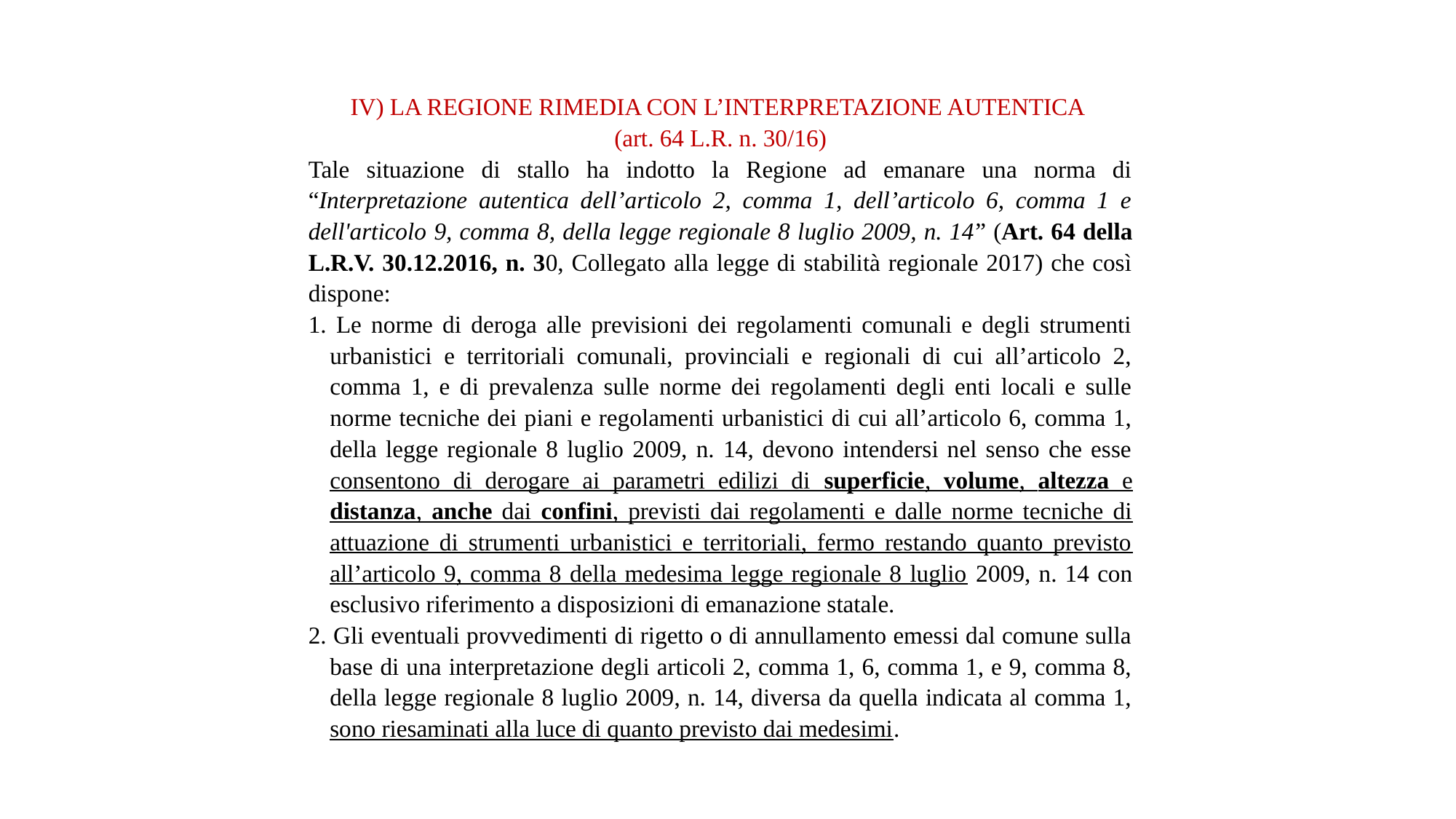

IV) LA REGIONE RIMEDIA CON L’INTERPRETAZIONE AUTENTICA
(art. 64 L.R. n. 30/16)
Tale situazione di stallo ha indotto la Regione ad emanare una norma di “Interpretazione autentica dell’articolo 2, comma 1, dell’articolo 6, comma 1 e dell'articolo 9, comma 8, della legge regionale 8 luglio 2009, n. 14” (Art. 64 della L.R.V. 30.12.2016, n. 30, Collegato alla legge di stabilità regionale 2017) che così dispone:
1. Le norme di deroga alle previsioni dei regolamenti comunali e degli strumenti urbanistici e territoriali comunali, provinciali e regionali di cui all’articolo 2, comma 1, e di prevalenza sulle norme dei regolamenti degli enti locali e sulle norme tecniche dei piani e regolamenti urbanistici di cui all’articolo 6, comma 1, della legge regionale 8 luglio 2009, n. 14, devono intendersi nel senso che esse consentono di derogare ai parametri edilizi di superficie, volume, altezza e distanza, anche dai confini, previsti dai regolamenti e dalle norme tecniche di attuazione di strumenti urbanistici e territoriali, fermo restando quanto previsto all’articolo 9, comma 8 della medesima legge regionale 8 luglio 2009, n. 14 con esclusivo riferimento a disposizioni di emanazione statale.
2. Gli eventuali provvedimenti di rigetto o di annullamento emessi dal comune sulla base di una interpretazione degli articoli 2, comma 1, 6, comma 1, e 9, comma 8, della legge regionale 8 luglio 2009, n. 14, diversa da quella indicata al comma 1, sono riesaminati alla luce di quanto previsto dai medesimi.